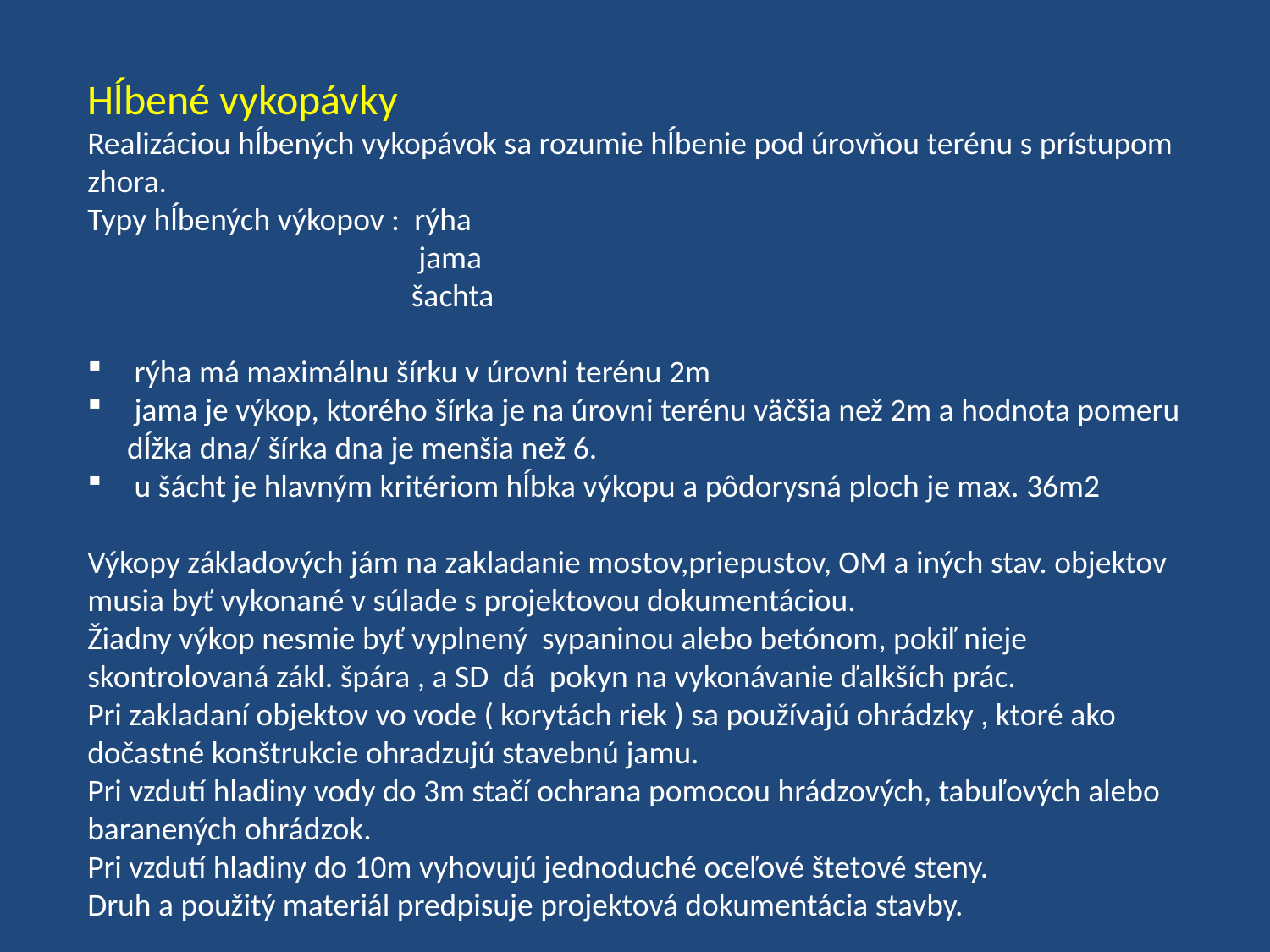

Hĺbené vykopávky
Realizáciou hĺbených vykopávok sa rozumie hĺbenie pod úrovňou terénu s prístupom zhora.
Typy hĺbených výkopov :  rýha
                                              jama
                                             šachta

 rýha má maximálnu šírku v úrovni terénu 2m
 jama je výkop, ktorého šírka je na úrovni terénu väčšia než 2m a hodnota pomeru dĺžka dna/ šírka dna je menšia než 6.
 u šácht je hlavným kritériom hĺbka výkopu a pôdorysná ploch je max. 36m2

Výkopy základových jám na zakladanie mostov,priepustov, OM a iných stav. objektov
musia byť vykonané v súlade s projektovou dokumentáciou.
Žiadny výkop nesmie byť vyplnený  sypaninou alebo betónom, pokiľ nieje skontrolovaná zákl. špára , a SD  dá  pokyn na vykonávanie ďalkších prác.
Pri zakladaní objektov vo vode ( korytách riek ) sa používajú ohrádzky , ktoré ako dočastné konštrukcie ohradzujú stavebnú jamu.
Pri vzdutí hladiny vody do 3m stačí ochrana pomocou hrádzových, tabuľových alebo baranených ohrádzok.
Pri vzdutí hladiny do 10m vyhovujú jednoduché oceľové štetové steny.
Druh a použitý materiál predpisuje projektová dokumentácia stavby.